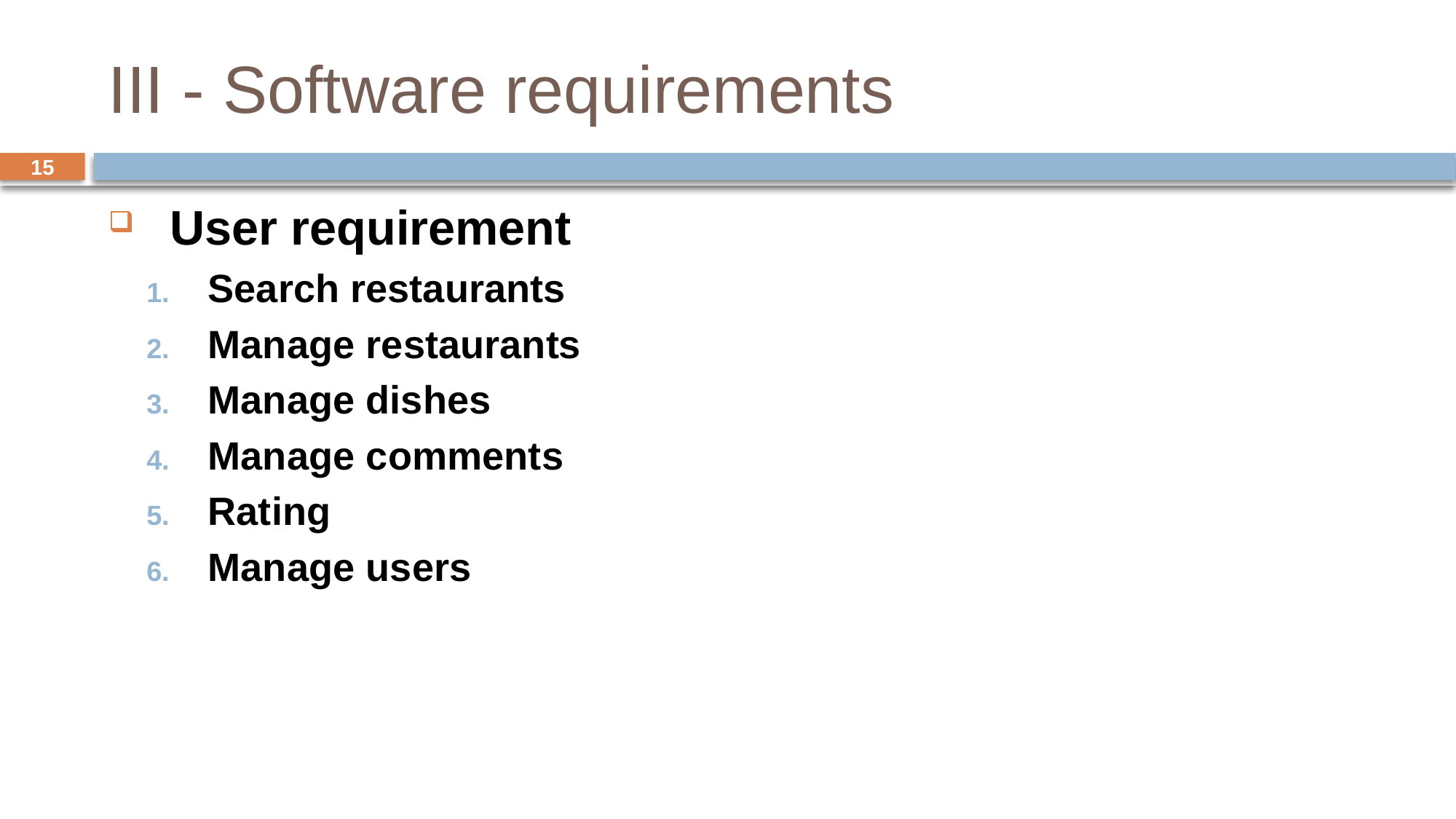

# III - Software requirements
15
User requirement
Search restaurants
Manage restaurants
Manage dishes
Manage comments
Rating
Manage users